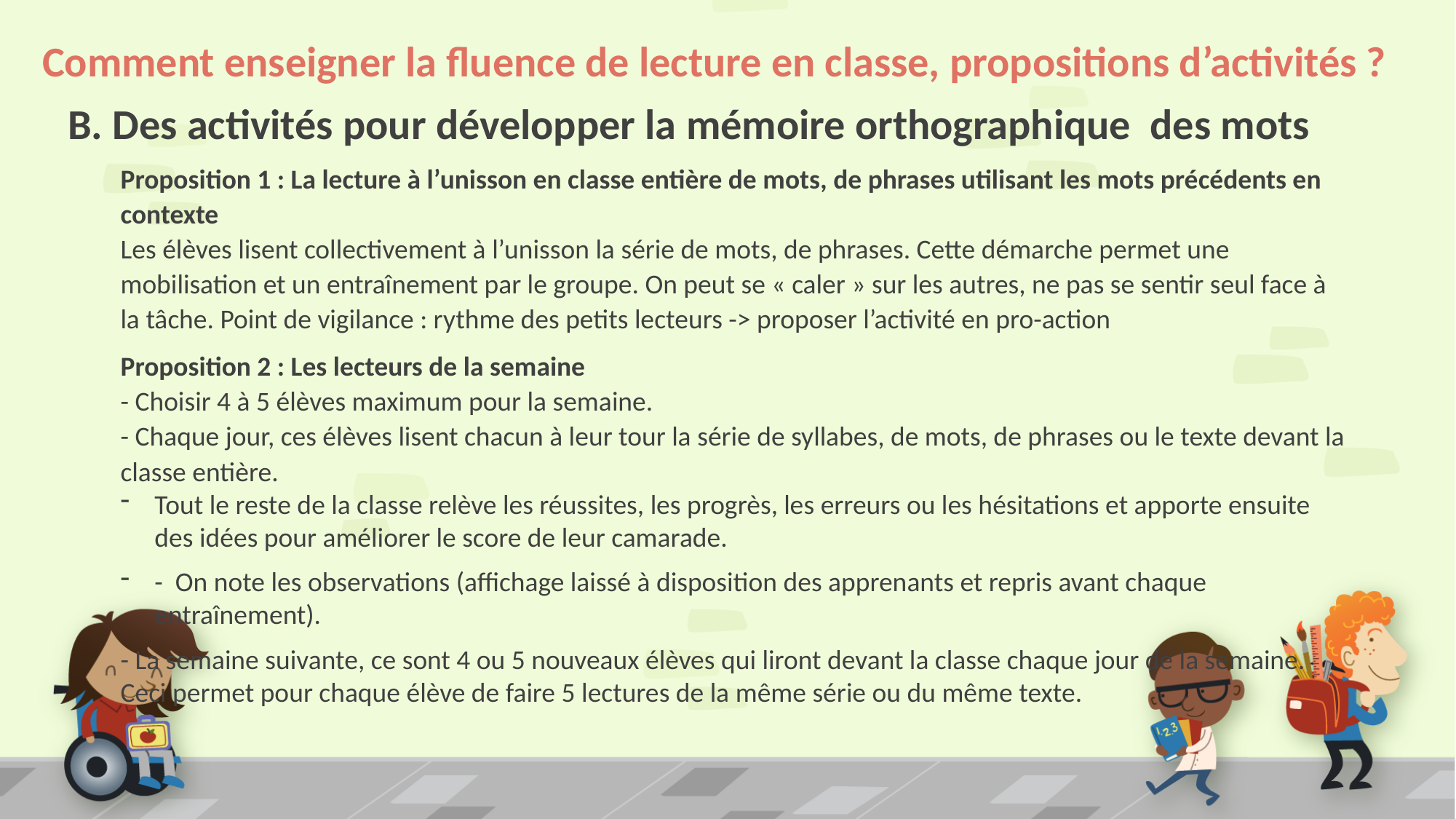

# Comment enseigner la fluence de lecture en classe, propositions d’activités ?
B. Des activités pour développer la mémoire orthographique  des mots
Proposition 1 : La lecture à l’unisson en classe entière de mots, de phrases utilisant les mots précédents en contexte
Les élèves lisent collectivement à l’unisson la série de mots, de phrases. Cette démarche permet une mobilisation et un entraînement par le groupe. On peut se « caler » sur les autres, ne pas se sentir seul face à la tâche. Point de vigilance : rythme des petits lecteurs -> proposer l’activité en pro-action
Proposition 2 : Les lecteurs de la semaine
- Choisir 4 à 5 élèves maximum pour la semaine.
- Chaque jour, ces élèves lisent chacun à leur tour la série de syllabes, de mots, de phrases ou le texte devant la classe entière.
Tout le reste de la classe relève les réussites, les progrès, les erreurs ou les hésitations et apporte ensuite des idées pour améliorer le score de leur camarade.
-  On note les observations (affichage laissé à disposition des apprenants et repris avant chaque entraînement).
- La semaine suivante, ce sont 4 ou 5 nouveaux élèves qui liront devant la classe chaque jour de la semaine.
Ceci permet pour chaque élève de faire 5 lectures de la même série ou du même texte.